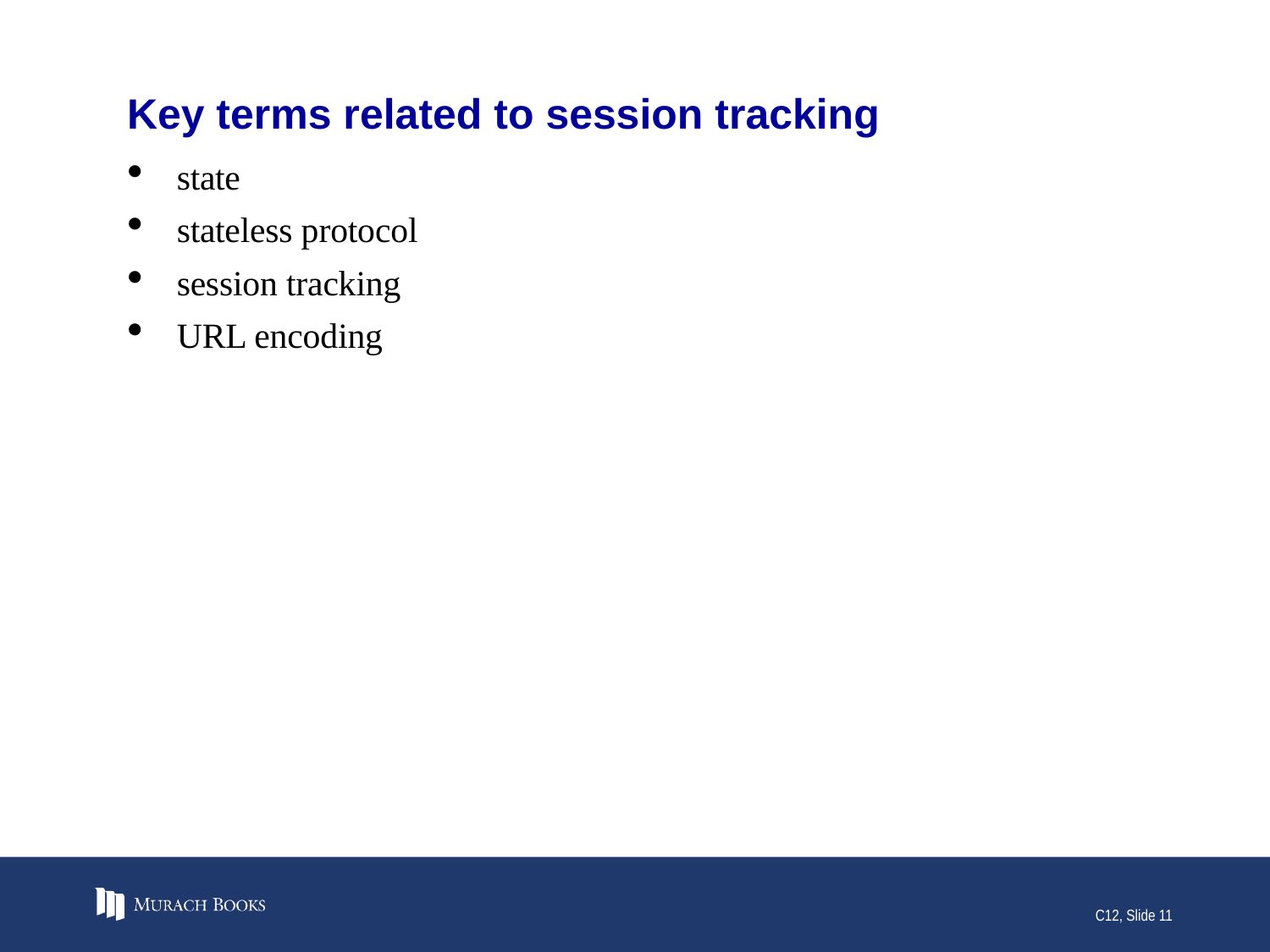

# Key terms related to session tracking
state
stateless protocol
session tracking
URL encoding

C12, Slide 11